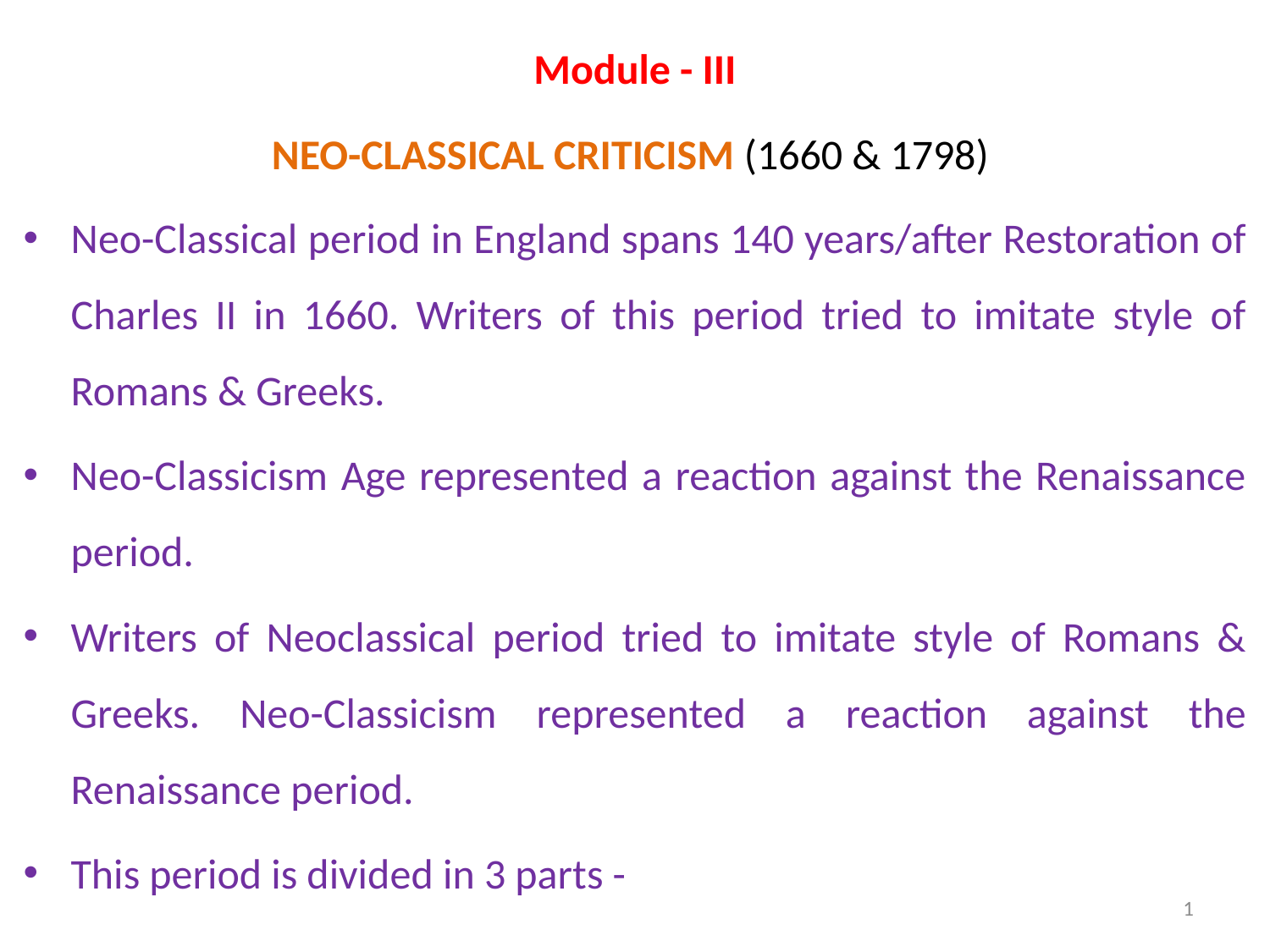

Module - III
NEO-CLASSICAL CRITICISM (1660 & 1798)
Neo-Classical period in England spans 140 years/after Restoration of Charles II in 1660. Writers of this period tried to imitate style of Romans & Greeks.
Neo-Classicism Age represented a reaction against the Renaissance period.
Writers of Neoclassical period tried to imitate style of Romans & Greeks. Neo-Classicism represented a reaction against the Renaissance period.
This period is divided in 3 parts -

1